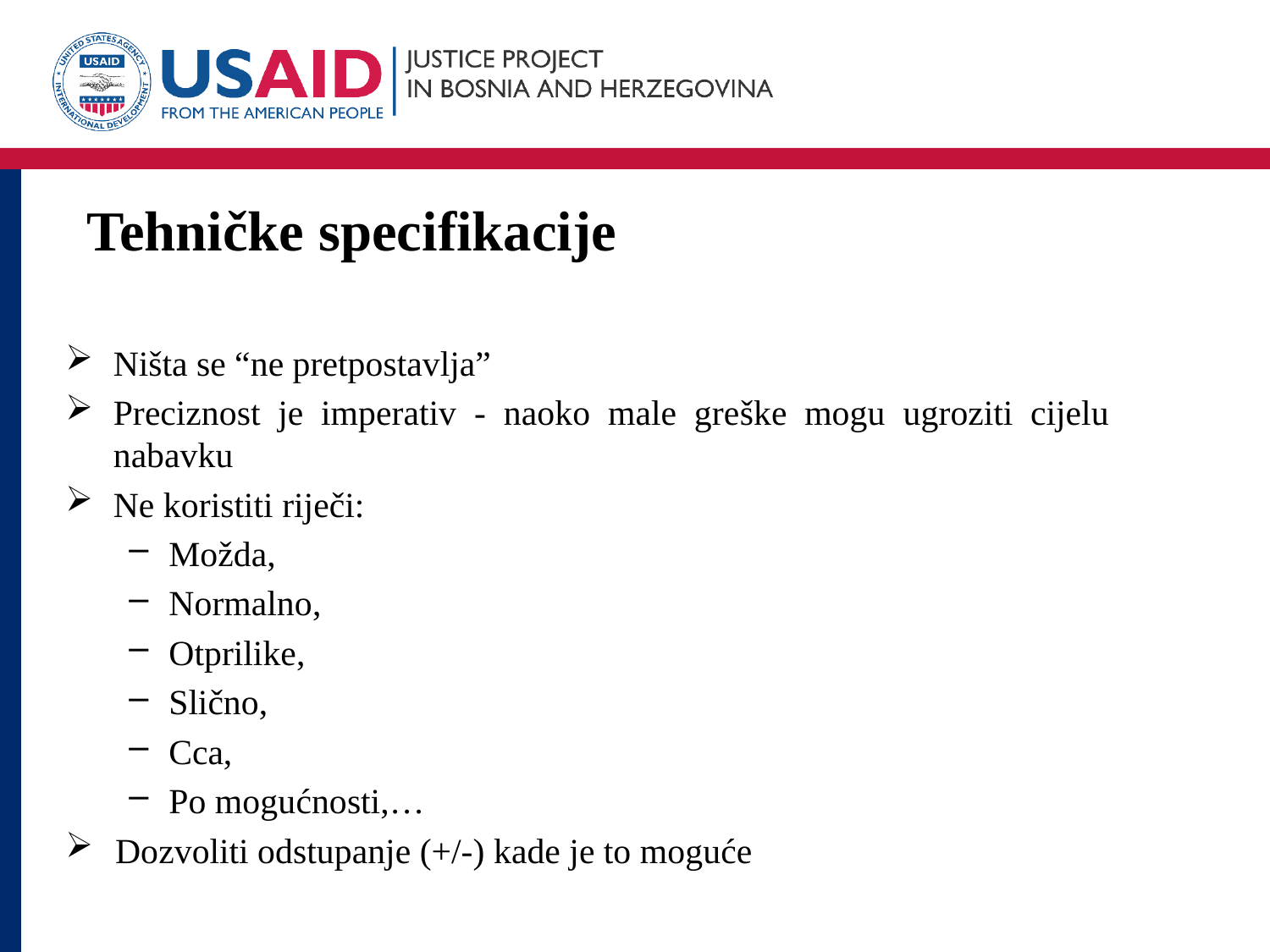

Tehničke specifikacije

Ništa se “ne pretpostavlja”
Preciznost je imperativ - naoko male greške mogu ugroziti cijelu nabavku
Ne koristiti riječi:
Možda,
Normalno,
Otprilike,
Slično,
Cca,
Po mogućnosti,…
Dozvoliti odstupanje (+/-) kade je to moguće